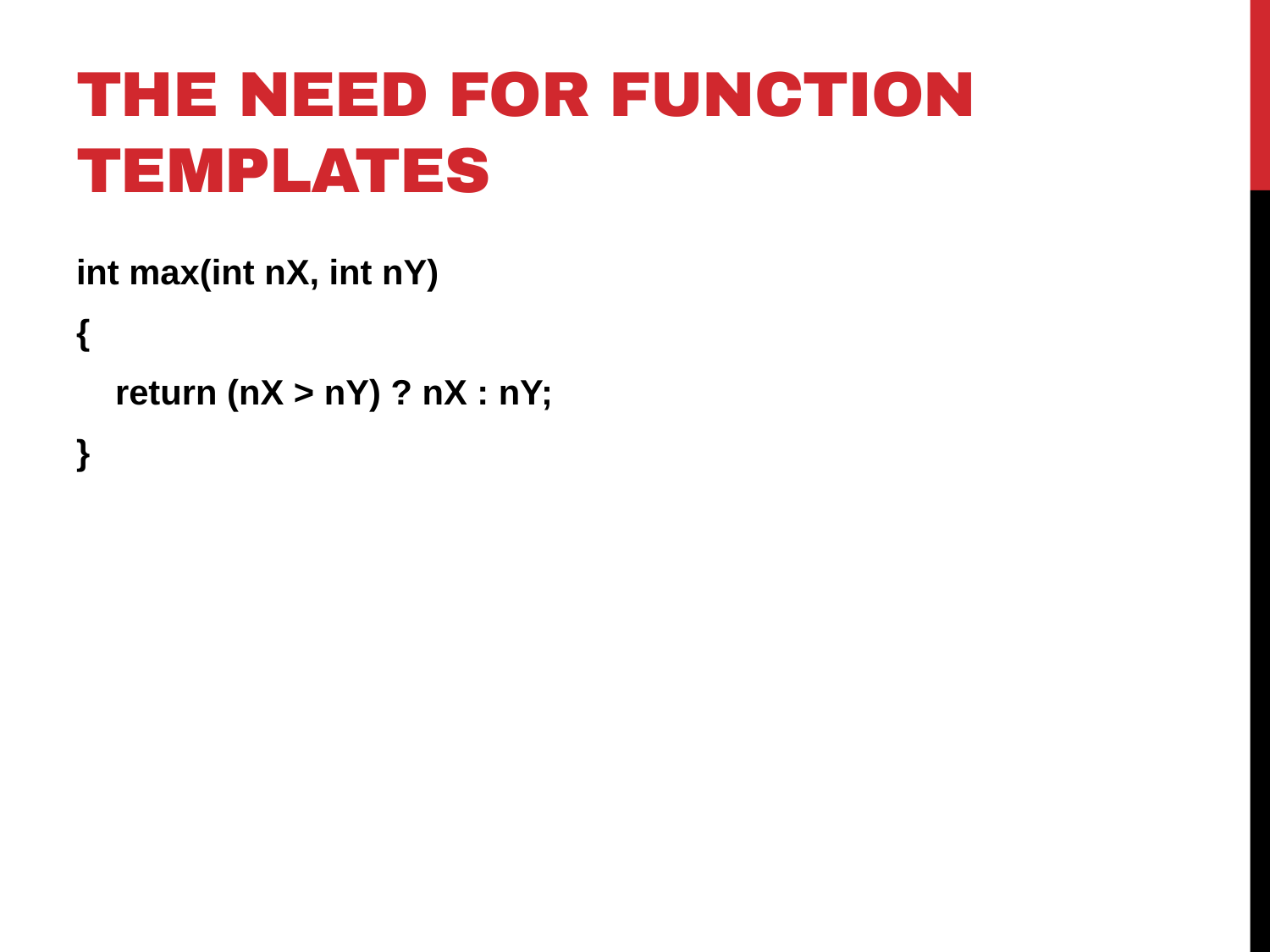

# The NEED FOR Function Templates
int max(int nX, int nY)
{
    return (nX > nY) ? nX : nY;
}